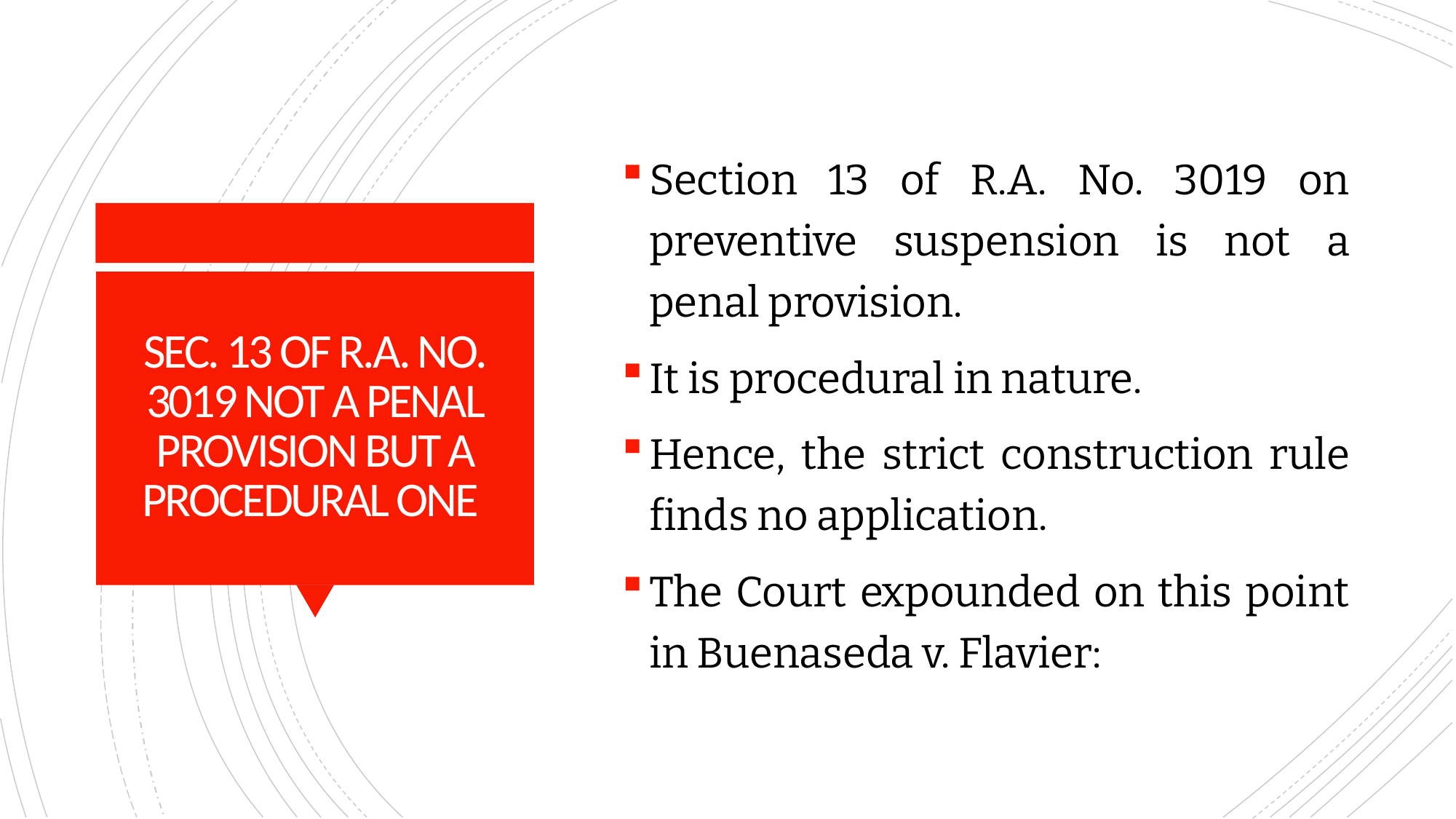

Section 13 of R.A. No. 3019 on preventive suspension is not a penal provision.
It is procedural in nature.
Hence, the strict construction rule finds no application.
The Court expounded on this point in Buenaseda v. Flavier:
# SEC. 13 OF R.A. NO. 3019 NOT A PENAL PROVISION BUT A PROCEDURAL ONE